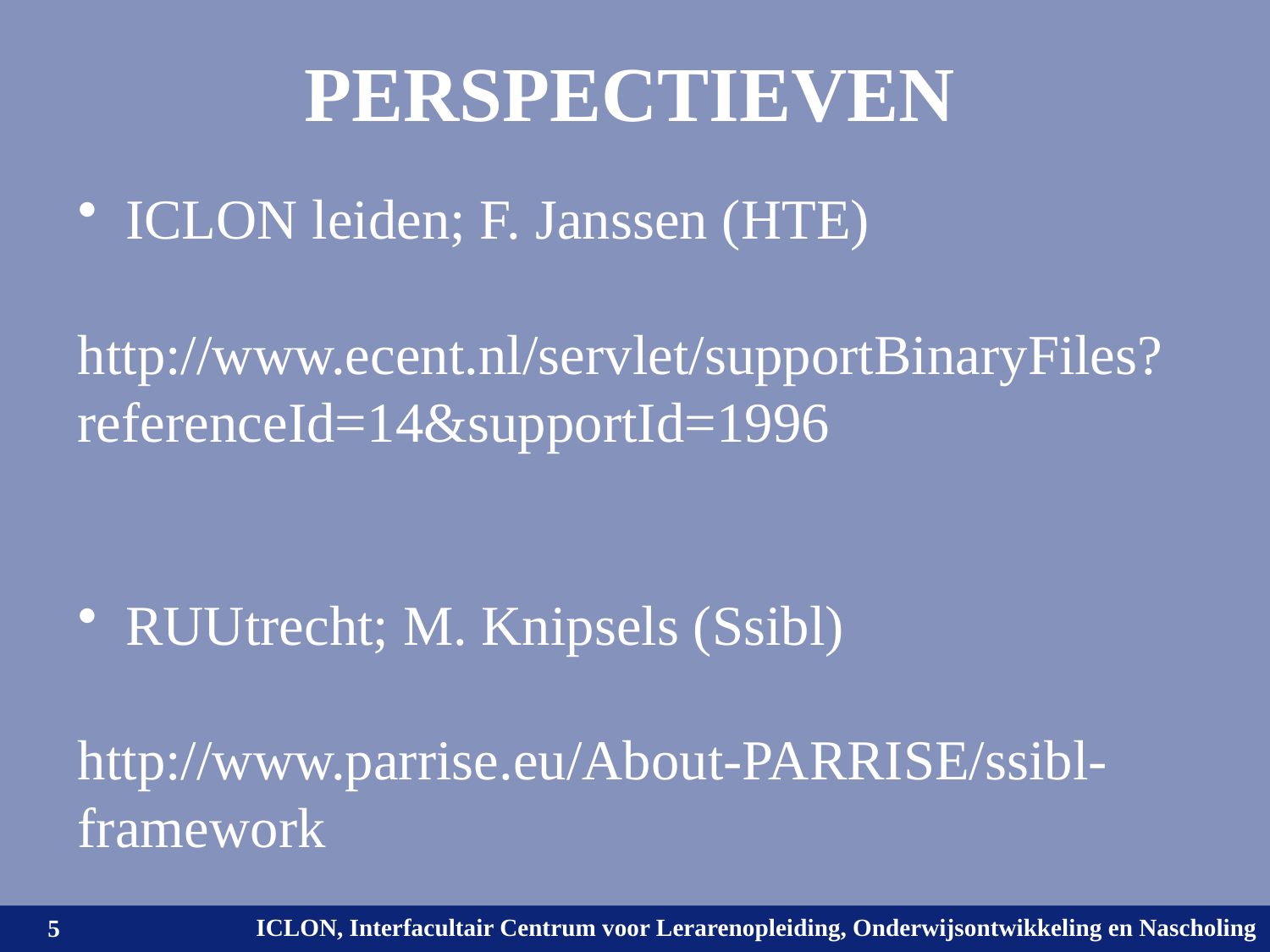

# PERSPECTIEVEN
ICLON leiden; F. Janssen (HTE)

http://www.ecent.nl/servlet/supportBinaryFiles?referenceId=14&supportId=1996

RUUtrecht; M. Knipsels (Ssibl)

http://www.parrise.eu/About-PARRISE/ssibl-framework
5